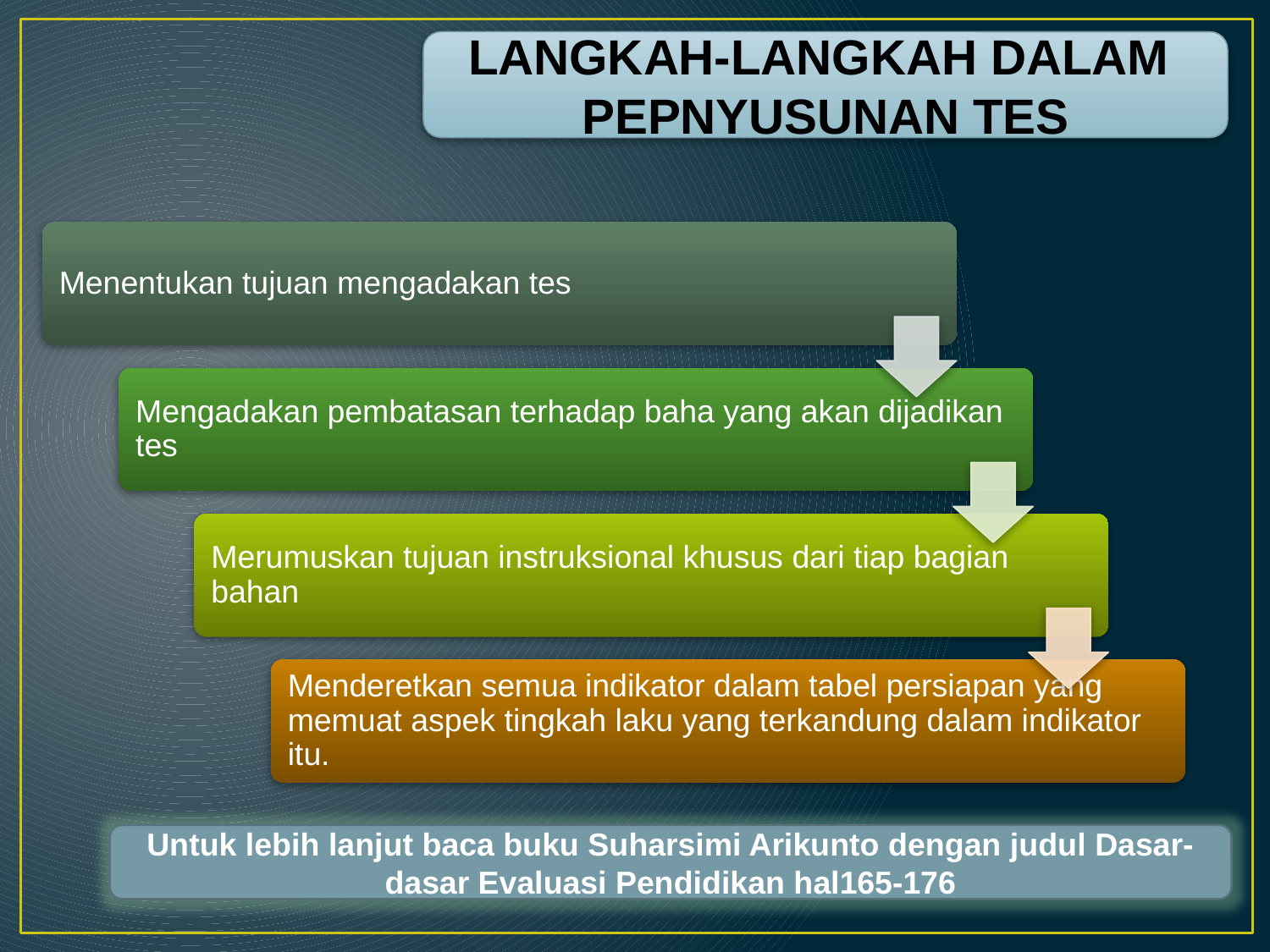

LANGKAH-LANGKAH DALAM  PEPNYUSUNAN TES
#
Menentukan tujuan mengadakan tes
Mengadakan pembatasan terhadap baha yang akan dijadikan tes
Merumuskan tujuan instruksional khusus dari tiap bagian bahan
Menderetkan semua indikator dalam tabel persiapan yang memuat aspek tingkah laku yang terkandung dalam indikator itu.

Untuk lebih lanjut baca buku Suharsimi Arikunto dengan judul Dasar-dasar Evaluasi Pendidikan hal165-176